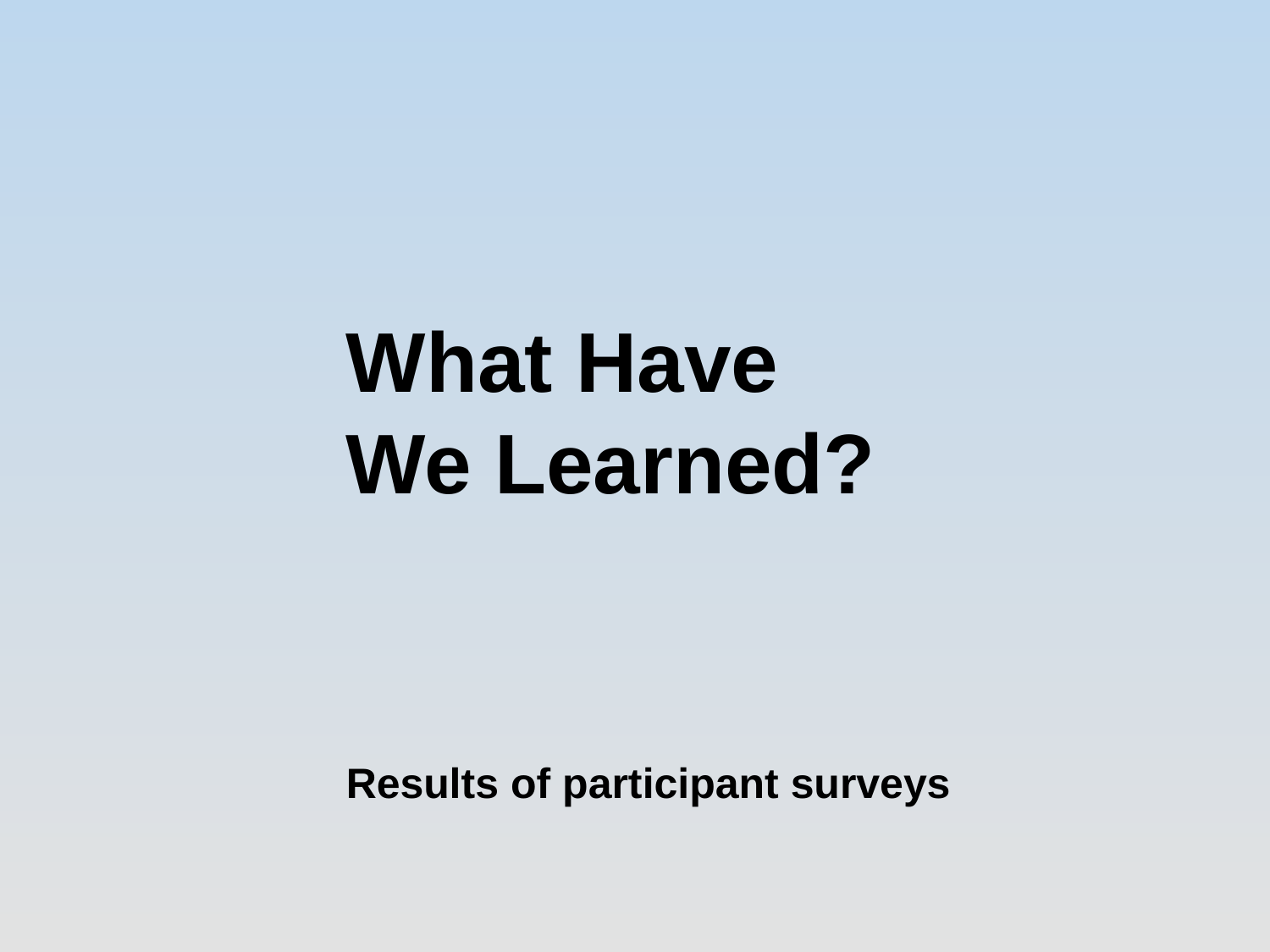

What Have
We Learned?

Results of participant surveys